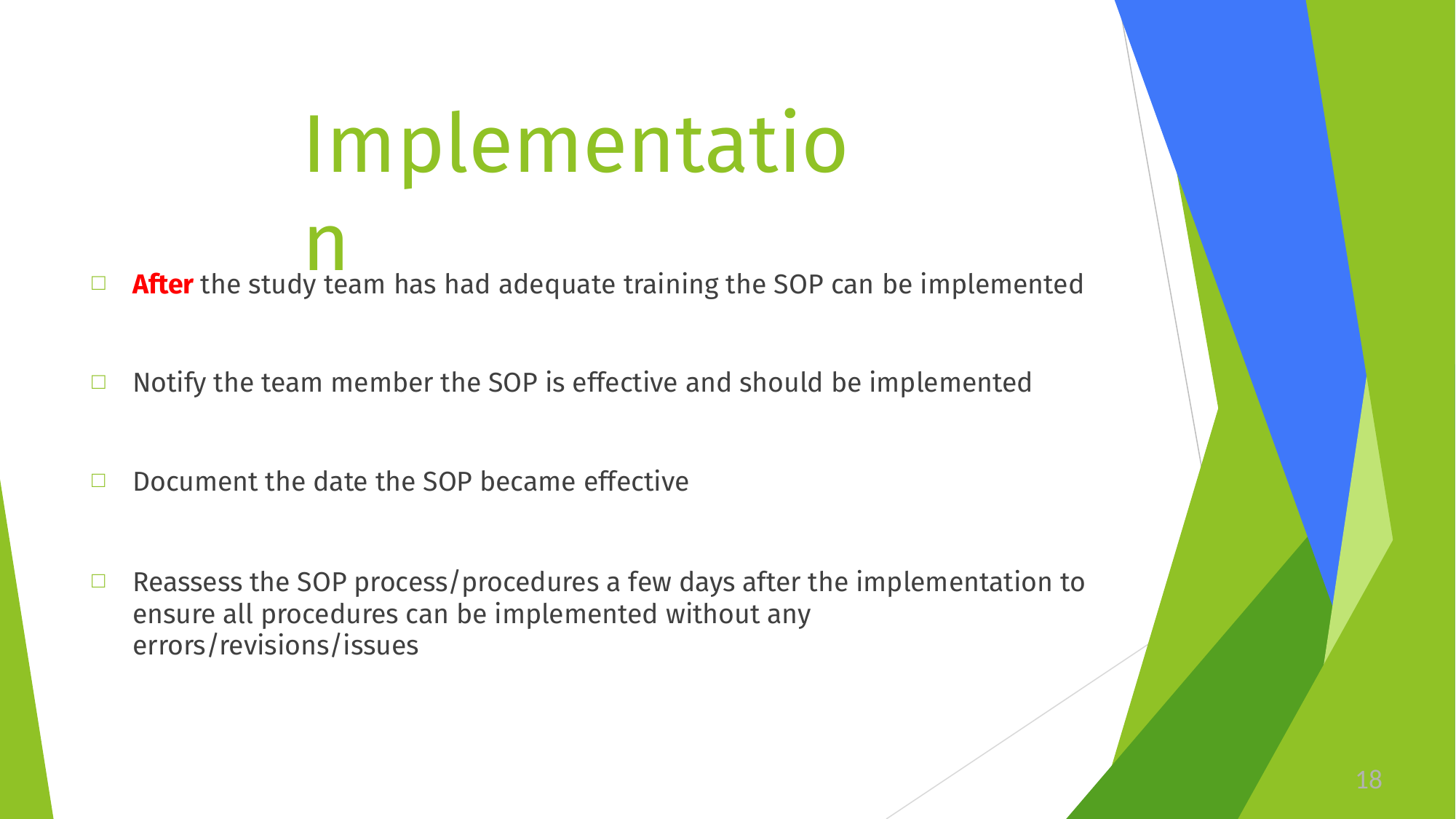

# Implementation
After the study team has had adequate training the SOP can be implemented

Notify the team member the SOP is effective and should be implemented

Document the date the SOP became effective

Reassess the SOP process/procedures a few days after the implementation to ensure all procedures can be implemented without any errors/revisions/issues

18